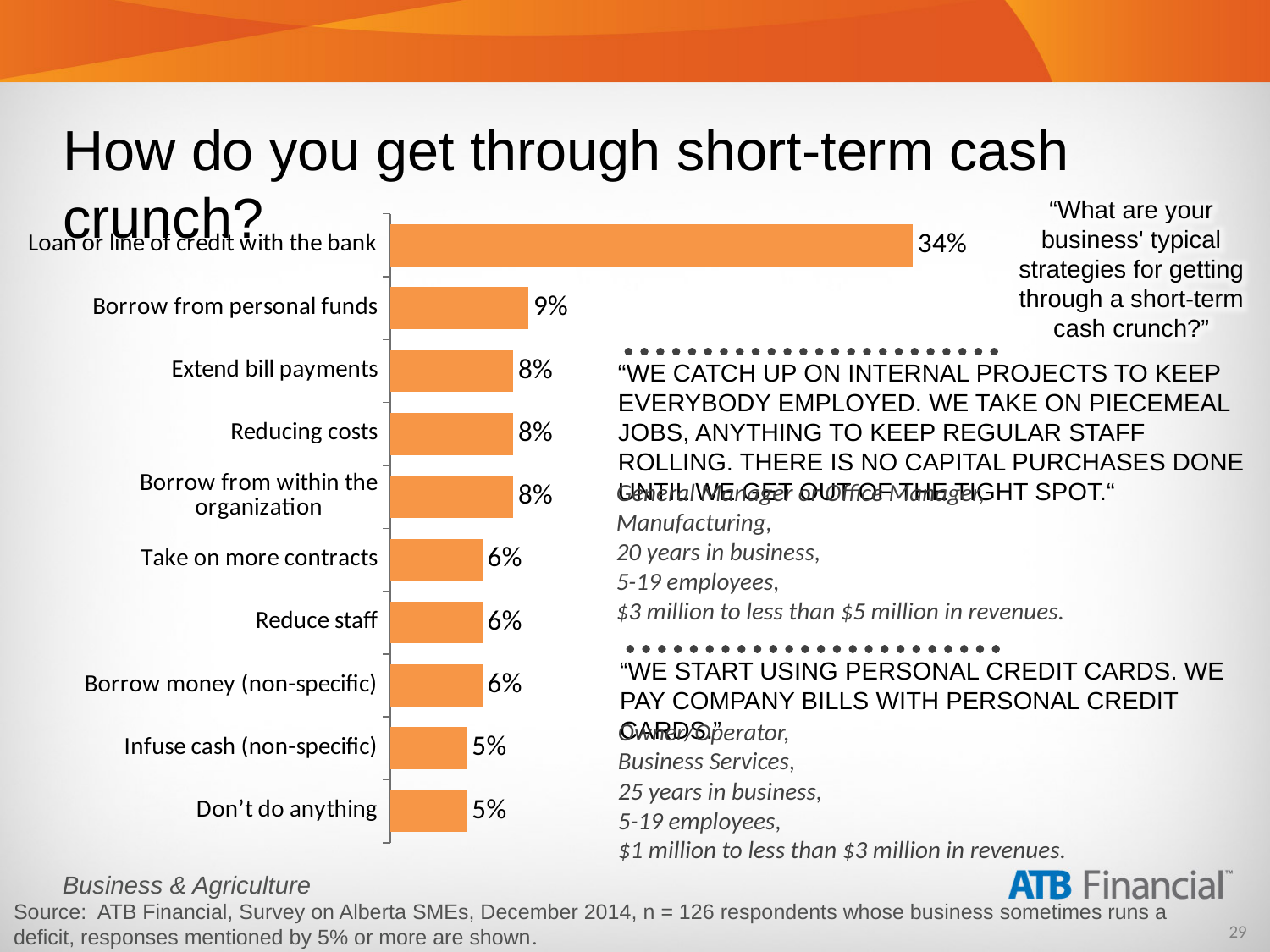

# How do you get through short-term cash crunch?

### Chart

| Category | Series 1 |
|---|---|
| Don’t do anything | 0.05 |
| Infuse cash (non-specific) | 0.05 |
| Borrow money (non-specific) | 0.06000000000000003 |
| Reduce staff | 0.06000000000000003 |
| Take on more contracts | 0.06000000000000003 |
| Borrow from within the organization | 0.08000000000000004 |
| Reducing costs | 0.08000000000000004 |
| Extend bill payments | 0.08000000000000004 |
| Borrow from personal funds | 0.09000000000000002 |
| Loan or line of credit with the bank | 0.34 |
“What are your business' typical strategies for getting through a short-term cash crunch?”
“WE CATCH UP ON INTERNAL PROJECTS TO KEEP EVERYBODY EMPLOYED. WE TAKE ON PIECEMEAL JOBS, ANYTHING TO KEEP REGULAR STAFF ROLLING. THERE IS NO CAPITAL PURCHASES DONE UNTIL WE GET OUT OF THE TIGHT SPOT.“
General Manager or Office Manager,
Manufacturing,
20 years in business,
5-19 employees,
$3 million to less than $5 million in revenues.
“WE START USING PERSONAL CREDIT CARDS. WE PAY COMPANY BILLS WITH PERSONAL CREDIT CARDS.”
Owner/Operator,
Business Services,
25 years in business,
5-19 employees,
$1 million to less than $3 million in revenues.
Source:  ATB Financial, Survey on Alberta SMEs, December 2014, n = 126 respondents whose business sometimes runs a deficit, responses mentioned by 5% or more are shown.